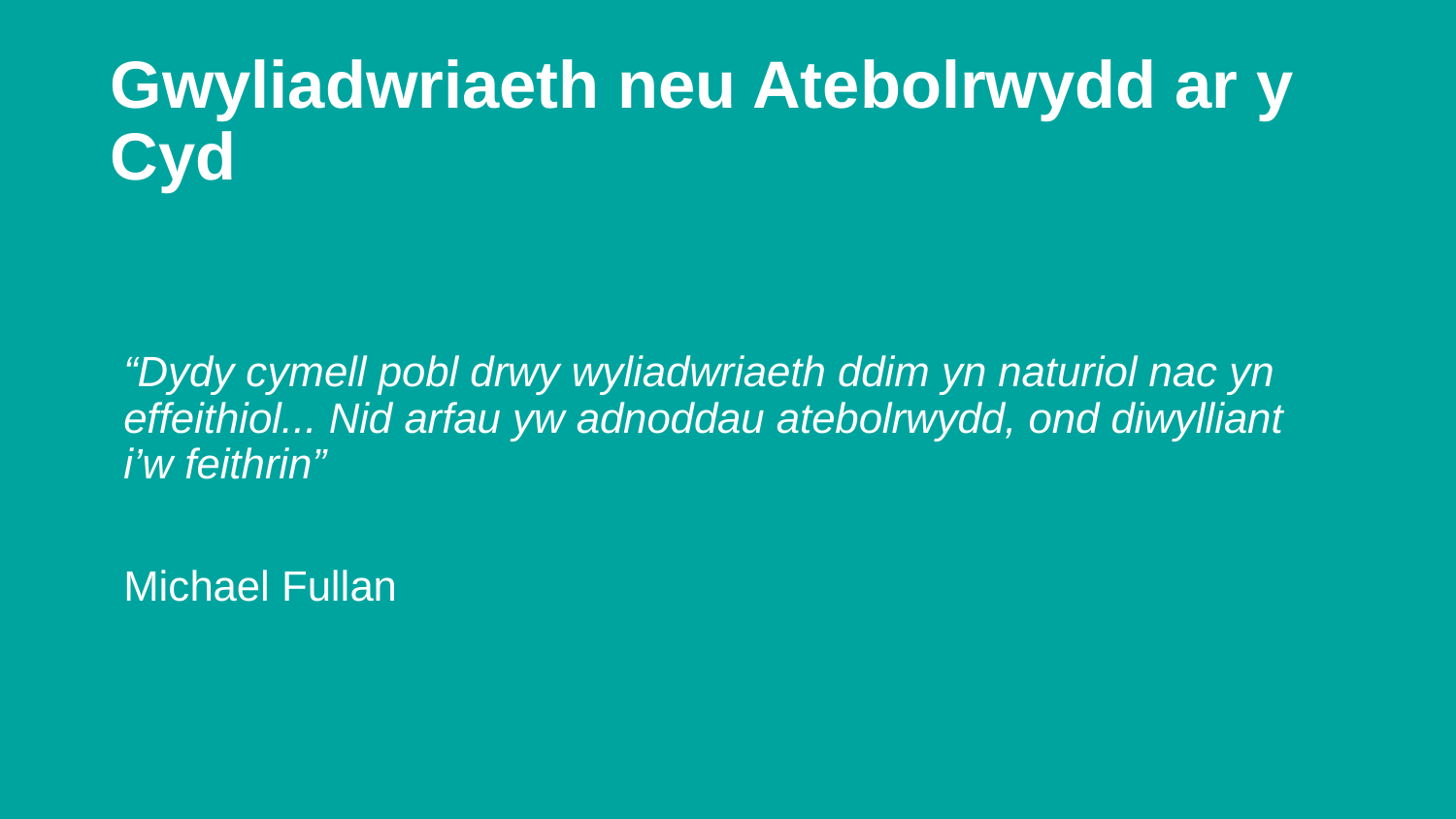

# Gwyliadwriaeth neu Atebolrwydd ar y Cyd

“Dydy cymell pobl drwy wyliadwriaeth ddim yn naturiol nac yn effeithiol... Nid arfau yw adnoddau atebolrwydd, ond diwylliant i’w feithrin”

Michael Fullan